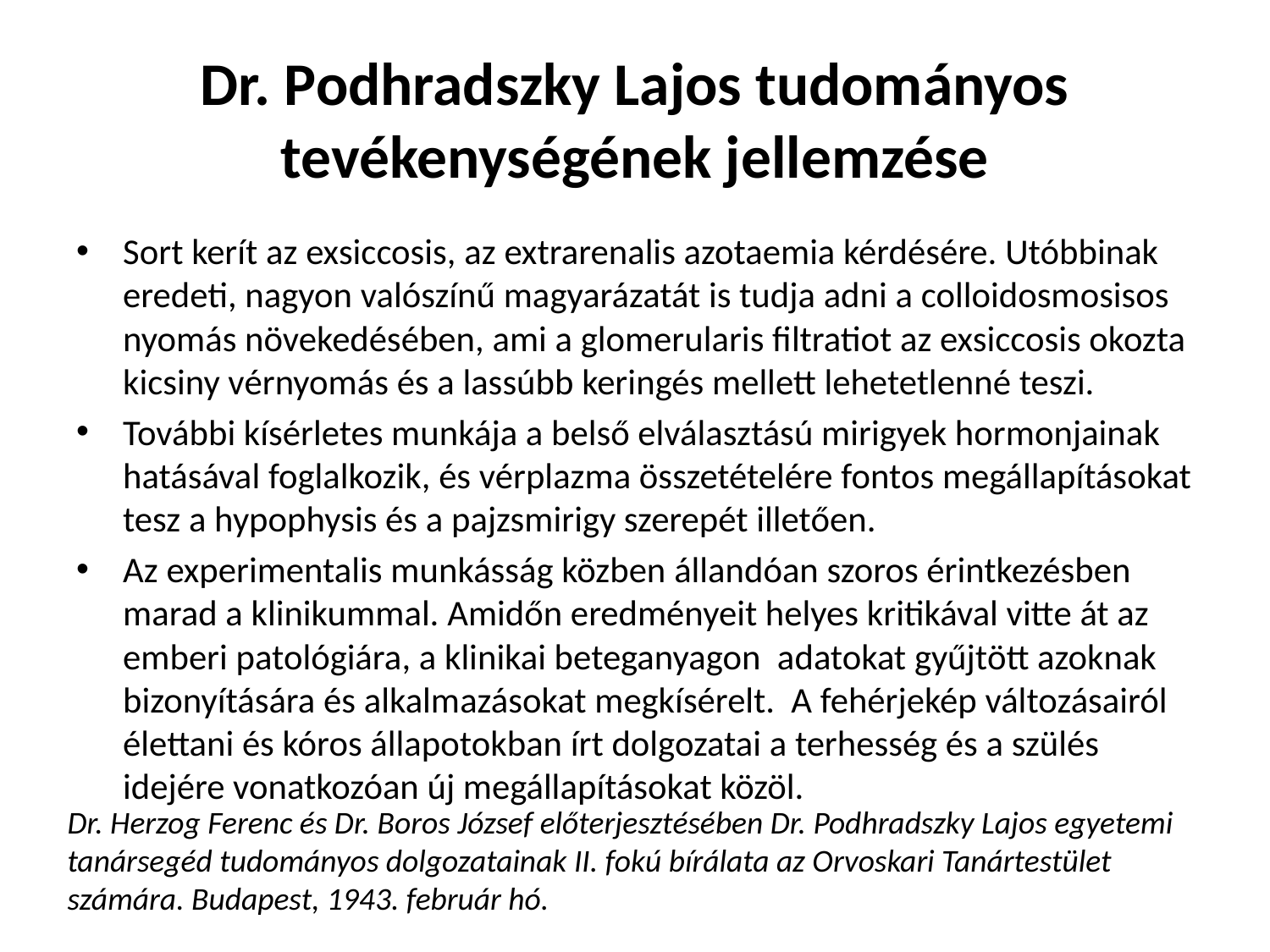

# Dr. Podhradszky Lajos tudományos tevékenységének jellemzése
Sort kerít az exsiccosis, az extrarenalis azotaemia kérdésére. Utóbbinak eredeti, nagyon valószínű magyarázatát is tudja adni a colloidosmosisos nyomás növekedésében, ami a glomerularis filtratiot az exsiccosis okozta kicsiny vérnyomás és a lassúbb keringés mellett lehetetlenné teszi.
További kísérletes munkája a belső elválasztású mirigyek hormonjainak hatásával foglalkozik, és vérplazma összetételére fontos megállapításokat tesz a hypophysis és a pajzsmirigy szerepét illetően.
Az experimentalis munkásság közben állandóan szoros érintkezésben marad a klinikummal. Amidőn eredményeit helyes kritikával vitte át az emberi patológiára, a klinikai beteganyagon  adatokat gyűjtött azoknak bizonyítására és alkalmazásokat megkísérelt.  A fehérjekép változásairól élettani és kóros állapotokban írt dolgozatai a terhesség és a szülés idejére vonatkozóan új megállapításokat közöl.

Dr. Herzog Ferenc és Dr. Boros József előterjesztésében Dr. Podhradszky Lajos egyetemi tanársegéd tudományos dolgozatainak II. fokú bírálata az Orvoskari Tanártestület számára. Budapest, 1943. február hó.